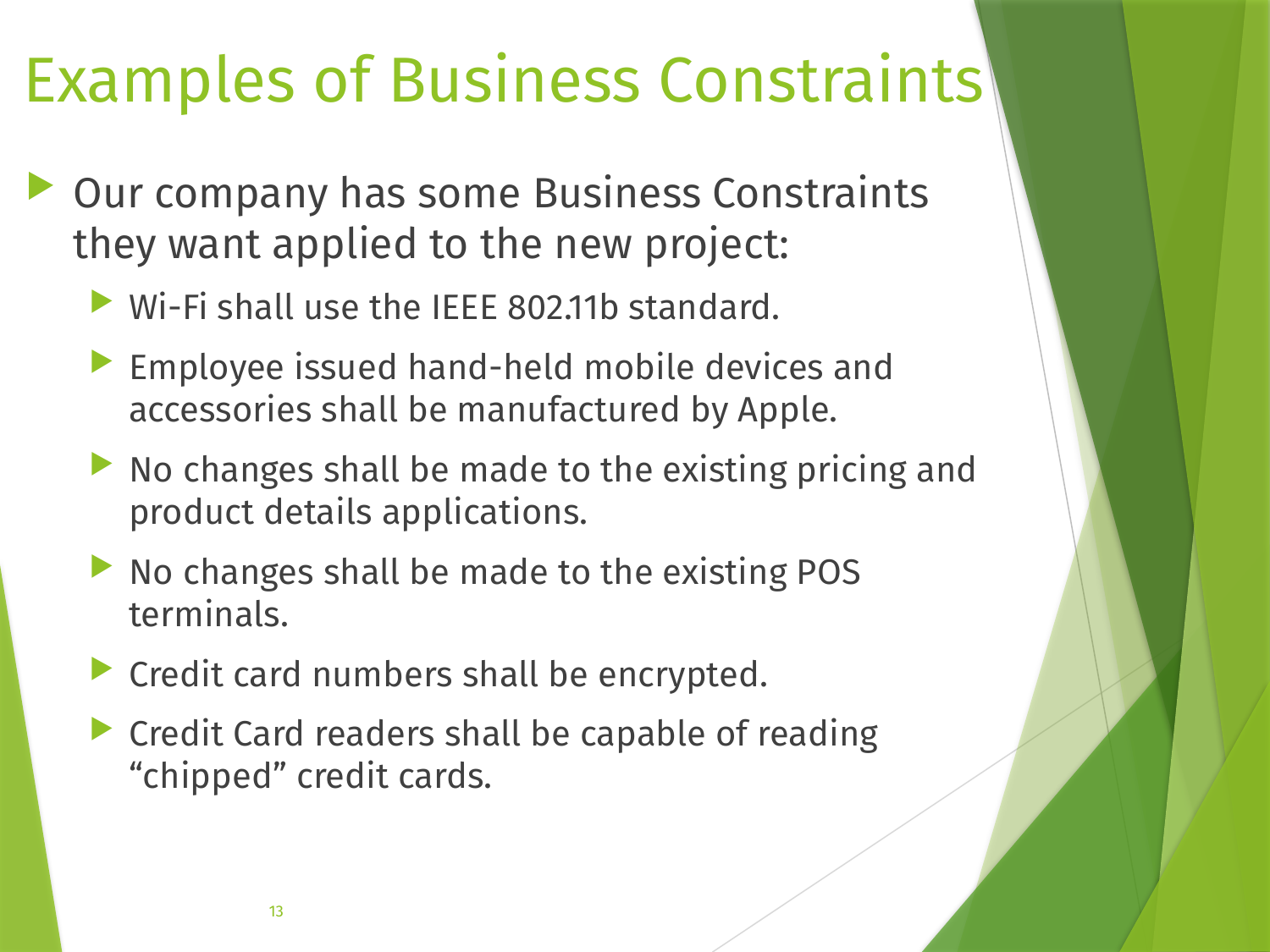

# Examples of Business Constraints
Our company has some Business Constraints they want applied to the new project:
Wi-Fi shall use the IEEE 802.11b standard.
Employee issued hand-held mobile devices and accessories shall be manufactured by Apple.
No changes shall be made to the existing pricing and product details applications.
No changes shall be made to the existing POS terminals.
Credit card numbers shall be encrypted.
Credit Card readers shall be capable of reading “chipped” credit cards.
13